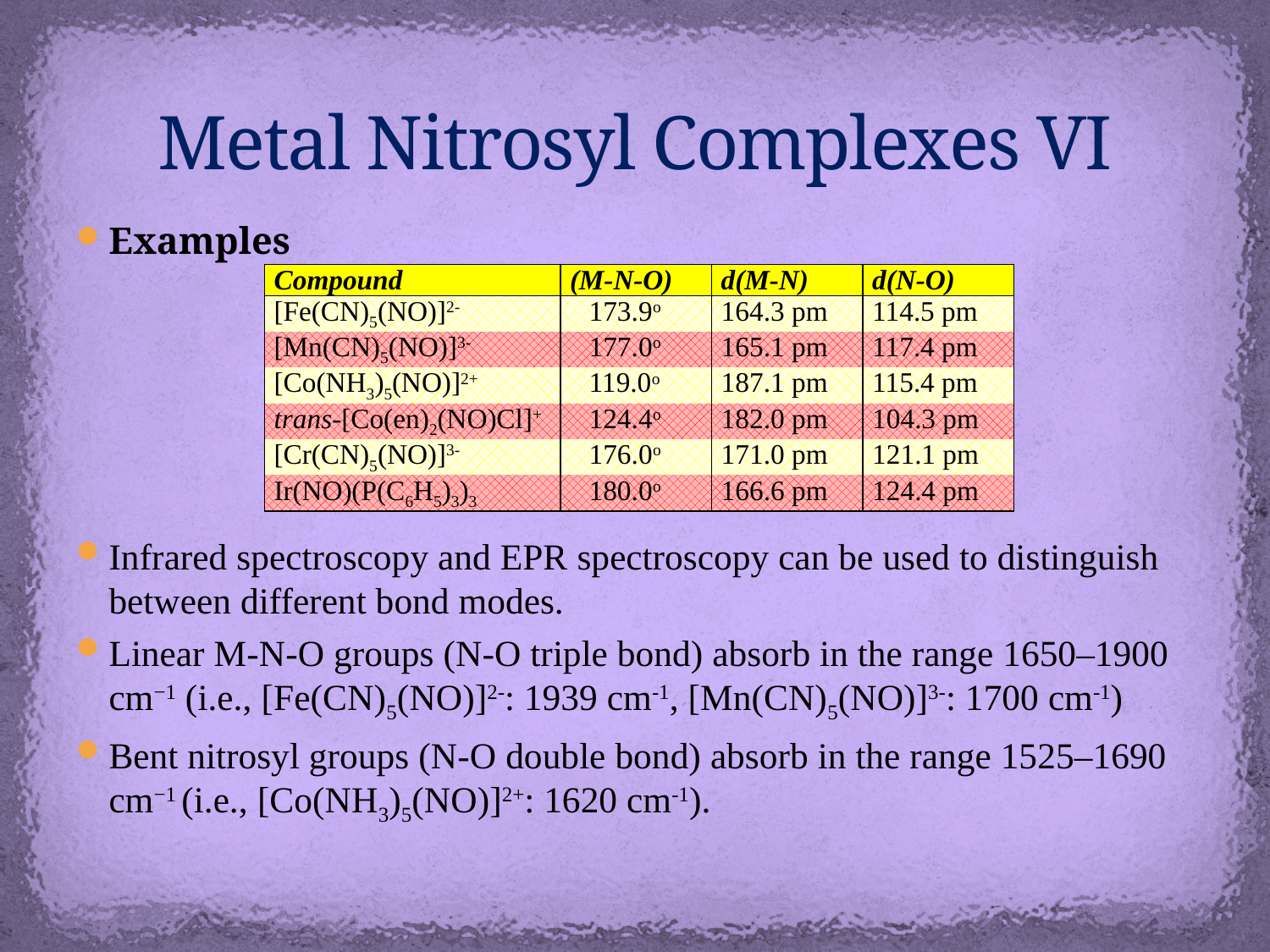

# Metal Nitrosyl Complexes VI
Examples

Infrared spectroscopy and EPR spectroscopy can be used to distinguish between different bond modes.
Linear M-N-O groups (N-O triple bond) absorb in the range 1650–1900 cm−1 (i.e., [Fe(CN)5(NO)]2-: 1939 cm-1, [Mn(CN)5(NO)]3-: 1700 cm-1)
Bent nitrosyl groups (N-O double bond) absorb in the range 1525–1690 cm−1 (i.e., [Co(NH3)5(NO)]2+: 1620 cm-1).

| Compound | (M-N-O) | d(M-N) | d(N-O) |
| --- | --- | --- | --- |
| [Fe(CN)5(NO)]2- | 173.9o | 164.3 pm | 114.5 pm |
| [Mn(CN)5(NO)]3- | 177.0o | 165.1 pm | 117.4 pm |
| [Co(NH3)5(NO)]2+ | 119.0o | 187.1 pm | 115.4 pm |
| trans-[Co(en)2(NO)Cl]+ | 124.4o | 182.0 pm | 104.3 pm |
| [Cr(CN)5(NO)]3- | 176.0o | 171.0 pm | 121.1 pm |
| Ir(NO)(P(C6H5)3)3 | 180.0o | 166.6 pm | 124.4 pm |